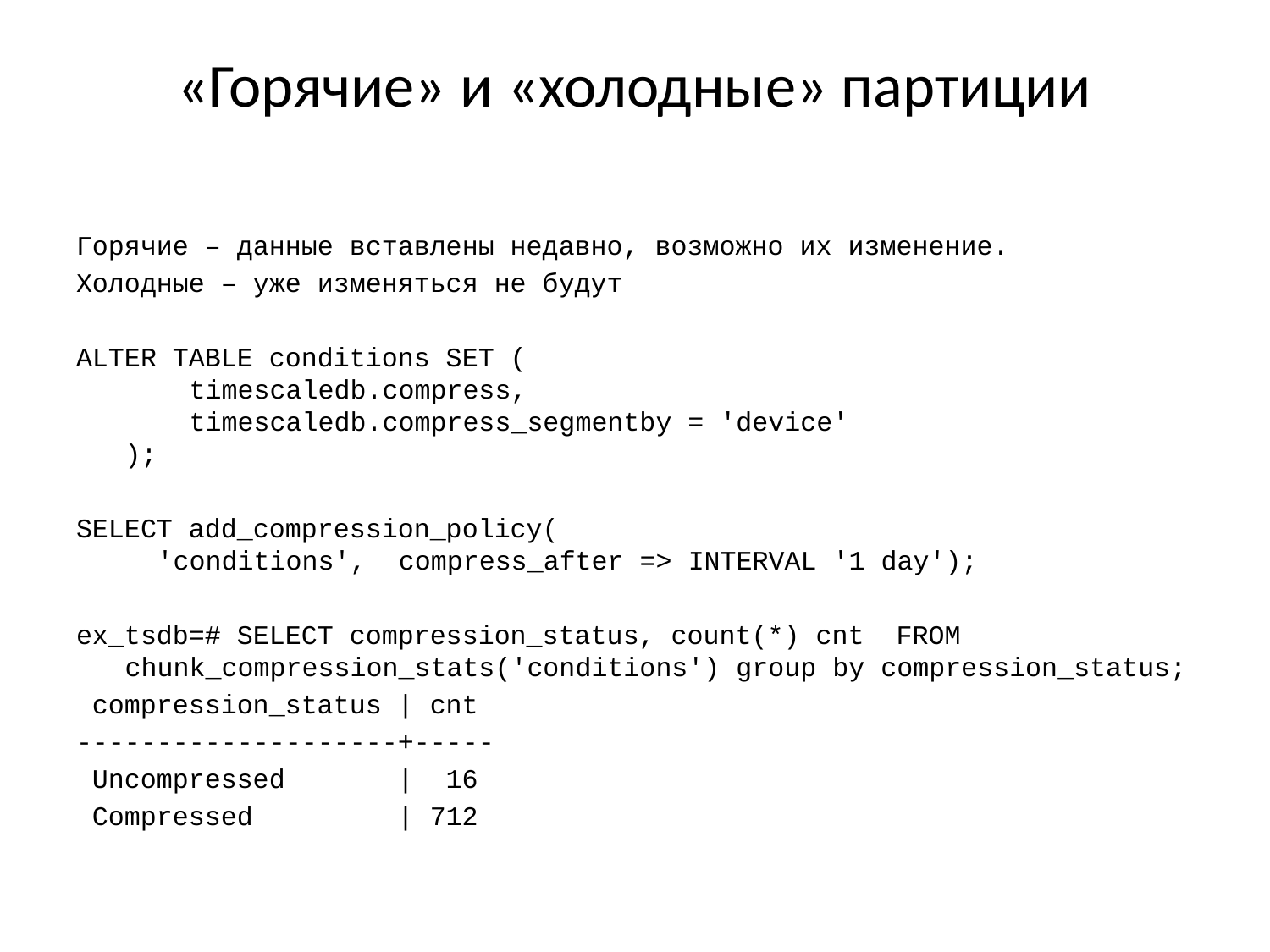

# «Горячие» и «холодные» партиции
Горячие – данные вставлены недавно, возможно их изменение.
Холодные – уже изменяться не будут

ALTER TABLE conditions SET (
    timescaledb.compress,
    timescaledb.compress_segmentby = 'device'
);

SELECT add_compression_policy(
  'conditions',  compress_after => INTERVAL '1 day');

ex_tsdb=# SELECT compression_status, count(*) cnt  FROM chunk_compression_stats('conditions') group by compression_status;
 compression_status | cnt
--------------------+-----
 Uncompressed       |  16
 Compressed         | 712